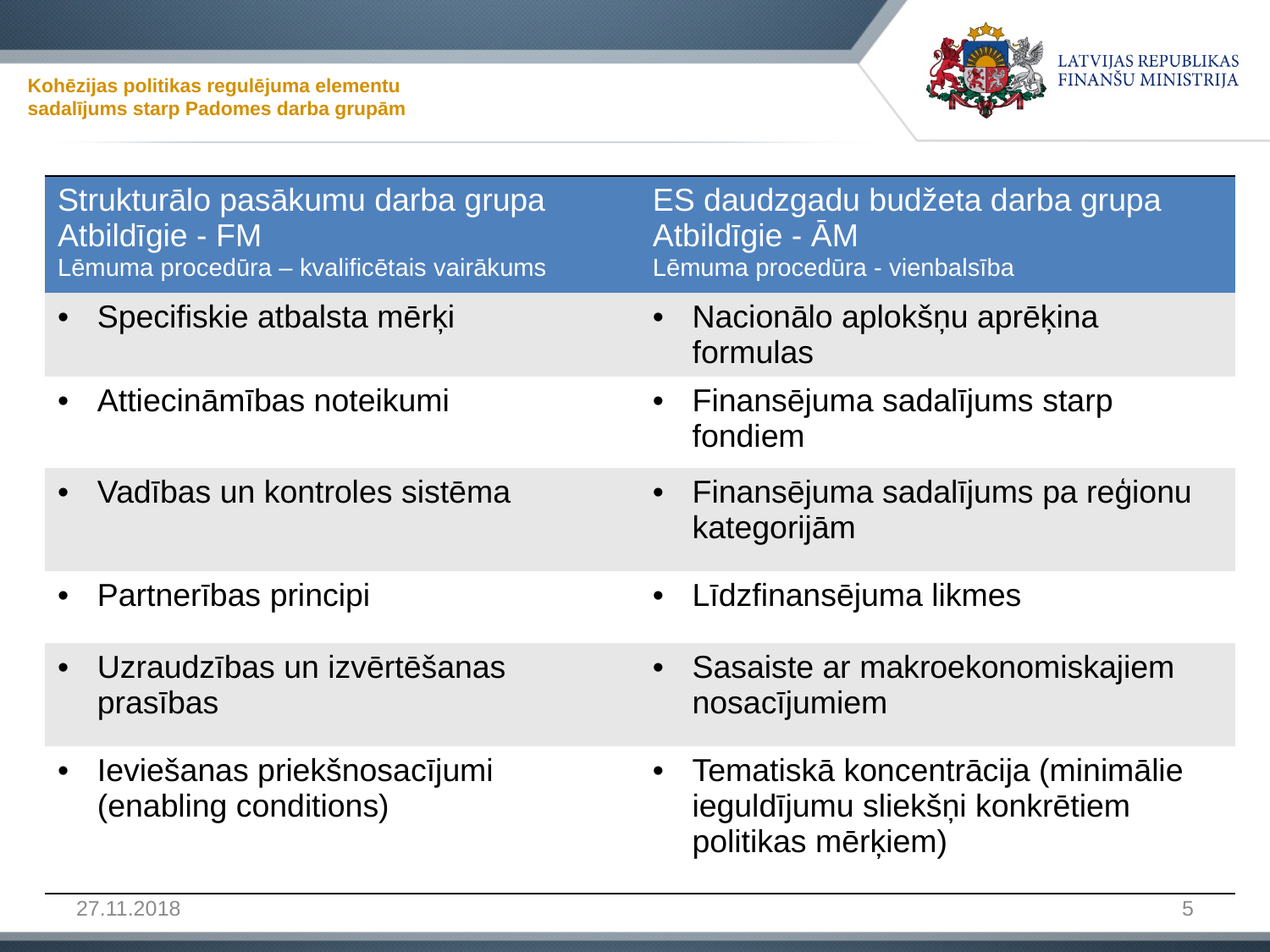

# Kohēzijas politikas regulējuma elementu sadalījums starp Padomes darba grupām
| Strukturālo pasākumu darba grupa Atbildīgie - FM Lēmuma procedūra – kvalificētais vairākums | ES daudzgadu budžeta darba grupa Atbildīgie - ĀM Lēmuma procedūra - vienbalsība |
| --- | --- |
| Specifiskie atbalsta mērķi | Nacionālo aplokšņu aprēķina formulas |
| Attiecināmības noteikumi | Finansējuma sadalījums starp fondiem |
| Vadības un kontroles sistēma | Finansējuma sadalījums pa reģionu kategorijām |
| Partnerības principi | Līdzfinansējuma likmes |
| Uzraudzības un izvērtēšanas prasības | Sasaiste ar makroekonomiskajiem nosacījumiem |
| Ieviešanas priekšnosacījumi (enabling conditions) | Tematiskā koncentrācija (minimālie ieguldījumu sliekšņi konkrētiem politikas mērķiem) |
27.11.2018
5